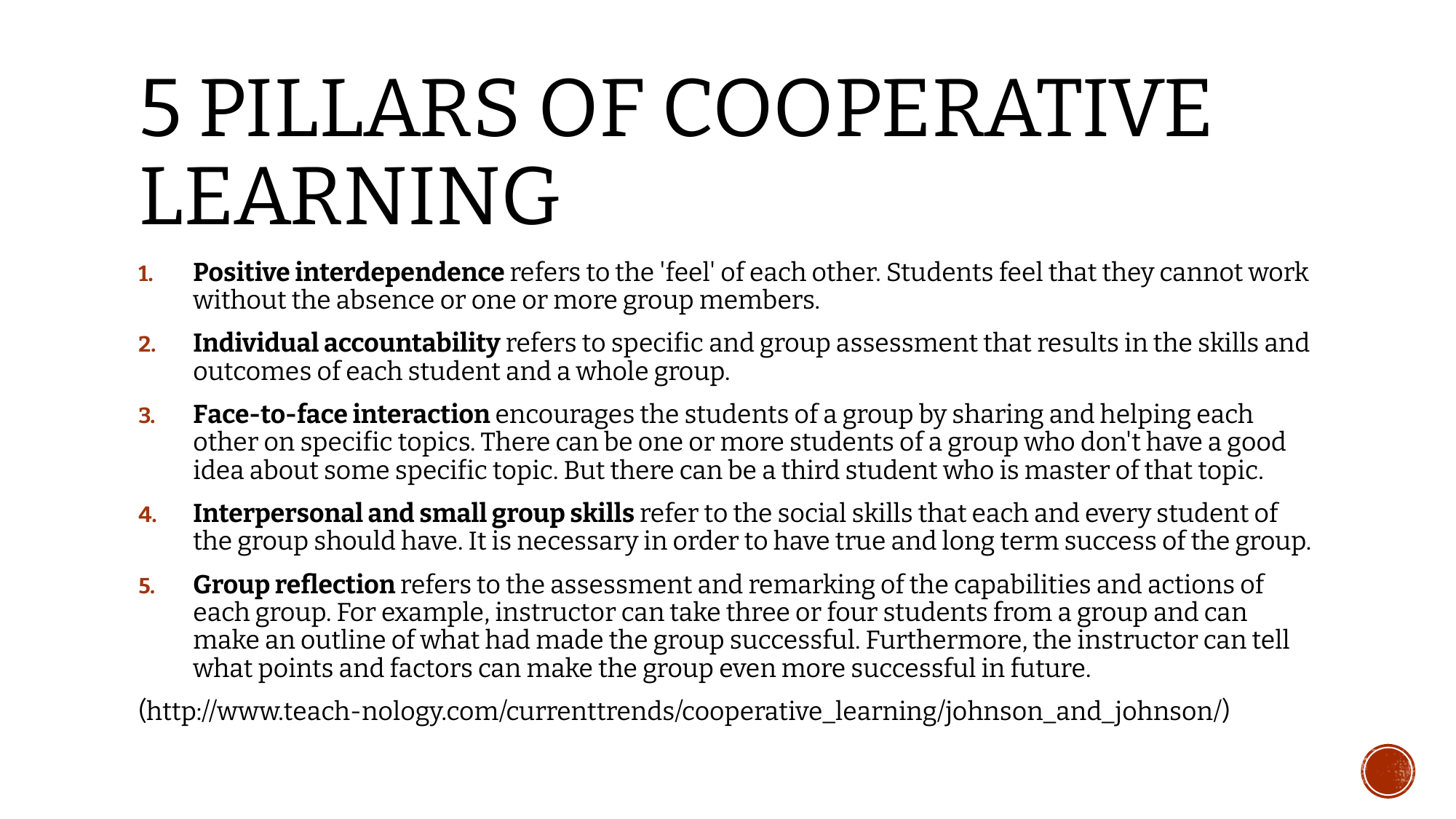

# 5 pillars of cooperative learning
Positive interdependence refers to the 'feel' of each other. Students feel that they cannot work without the absence or one or more group members.
Individual accountability refers to specific and group assessment that results in the skills and outcomes of each student and a whole group.
Face-to-face interaction encourages the students of a group by sharing and helping each other on specific topics. There can be one or more students of a group who don't have a good idea about some specific topic. But there can be a third student who is master of that topic.
Interpersonal and small group skills refer to the social skills that each and every student of the group should have. It is necessary in order to have true and long term success of the group.
Group reflection refers to the assessment and remarking of the capabilities and actions of each group. For example, instructor can take three or four students from a group and can make an outline of what had made the group successful. Furthermore, the instructor can tell what points and factors can make the group even more successful in future.
(http://www.teach-nology.com/currenttrends/cooperative_learning/johnson_and_johnson/)